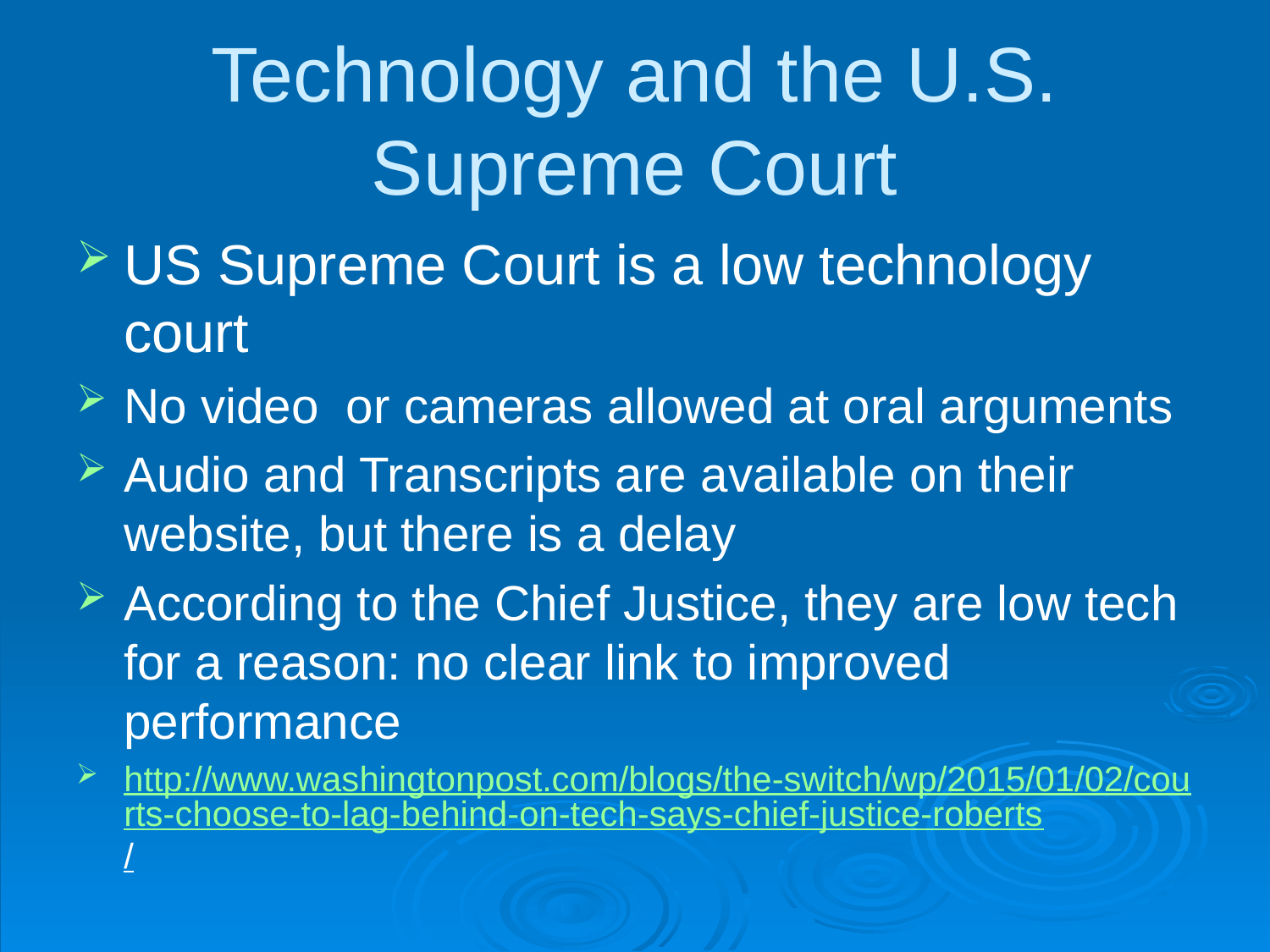

# Technology and the U.S. Supreme Court
US Supreme Court is a low technology court
No video  or cameras allowed at oral arguments
Audio and Transcripts are available on their website, but there is a delay
According to the Chief Justice, they are low tech for a reason: no clear link to improved performance
http://www.washingtonpost.com/blogs/the-switch/wp/2015/01/02/courts-choose-to-lag-behind-on-tech-says-chief-justice-roberts/